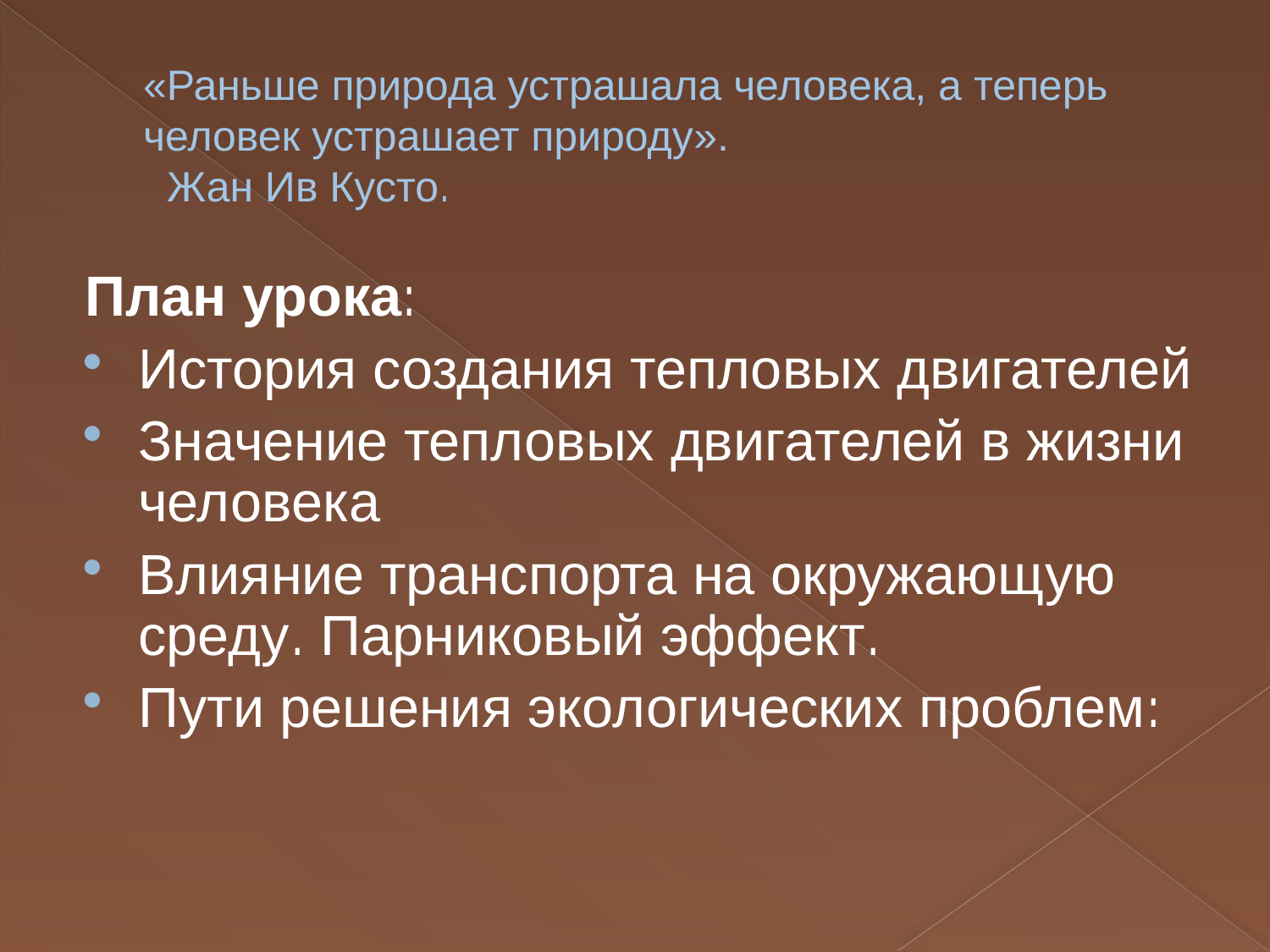

# «Раньше природа устрашала человека, а теперь человек устрашает природу». Жан Ив Кусто.
План урока:
История создания тепловых двигателей
Значение тепловых двигателей в жизни человека
Влияние транспорта на окружающую среду. Парниковый эффект.
Пути решения экологических проблем: